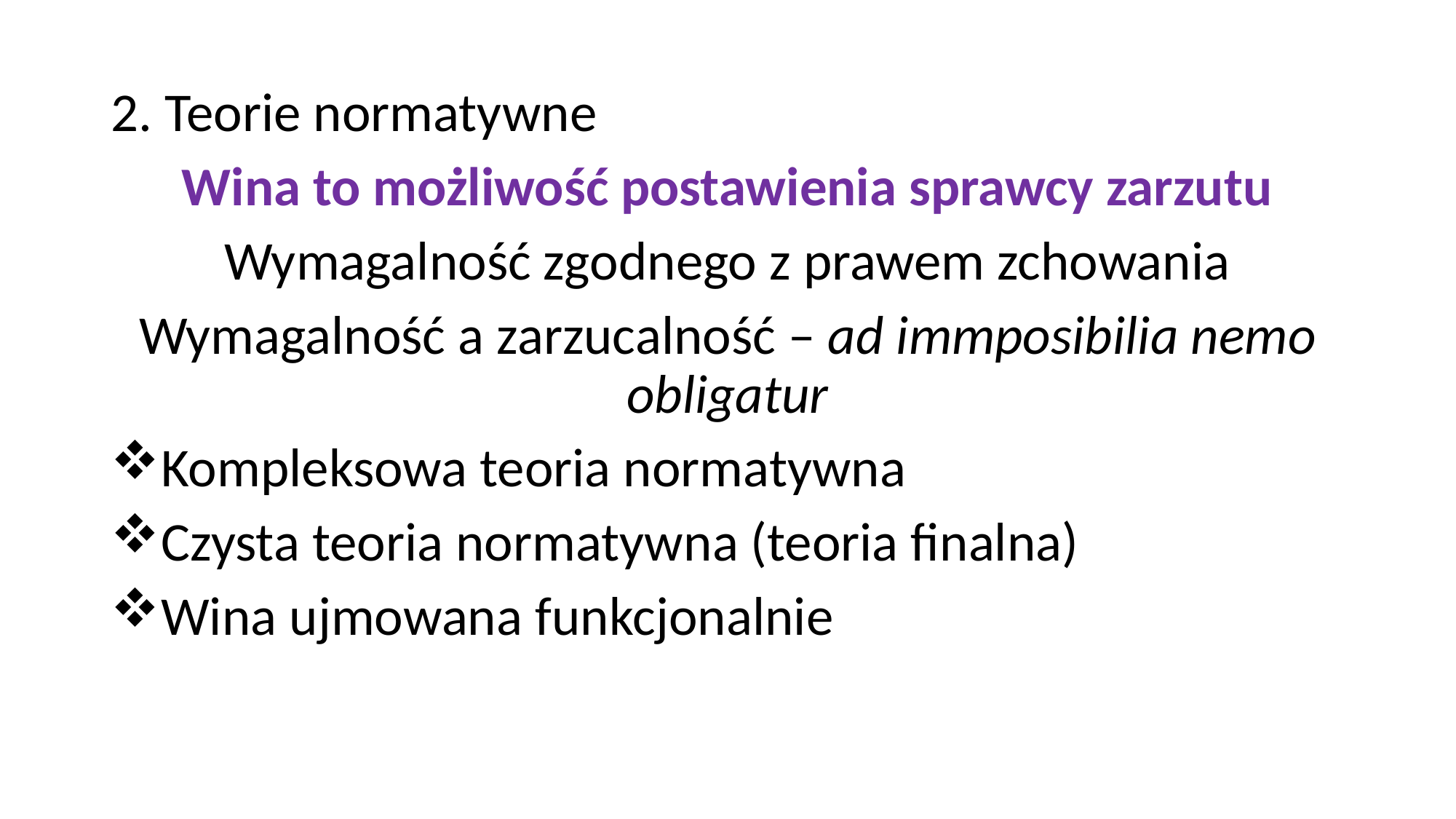

2. Teorie normatywne
Wina to możliwość postawienia sprawcy zarzutu
Wymagalność zgodnego z prawem zchowania
Wymagalność a zarzucalność – ad immposibilia nemo obligatur
Kompleksowa teoria normatywna
Czysta teoria normatywna (teoria finalna)
Wina ujmowana funkcjonalnie